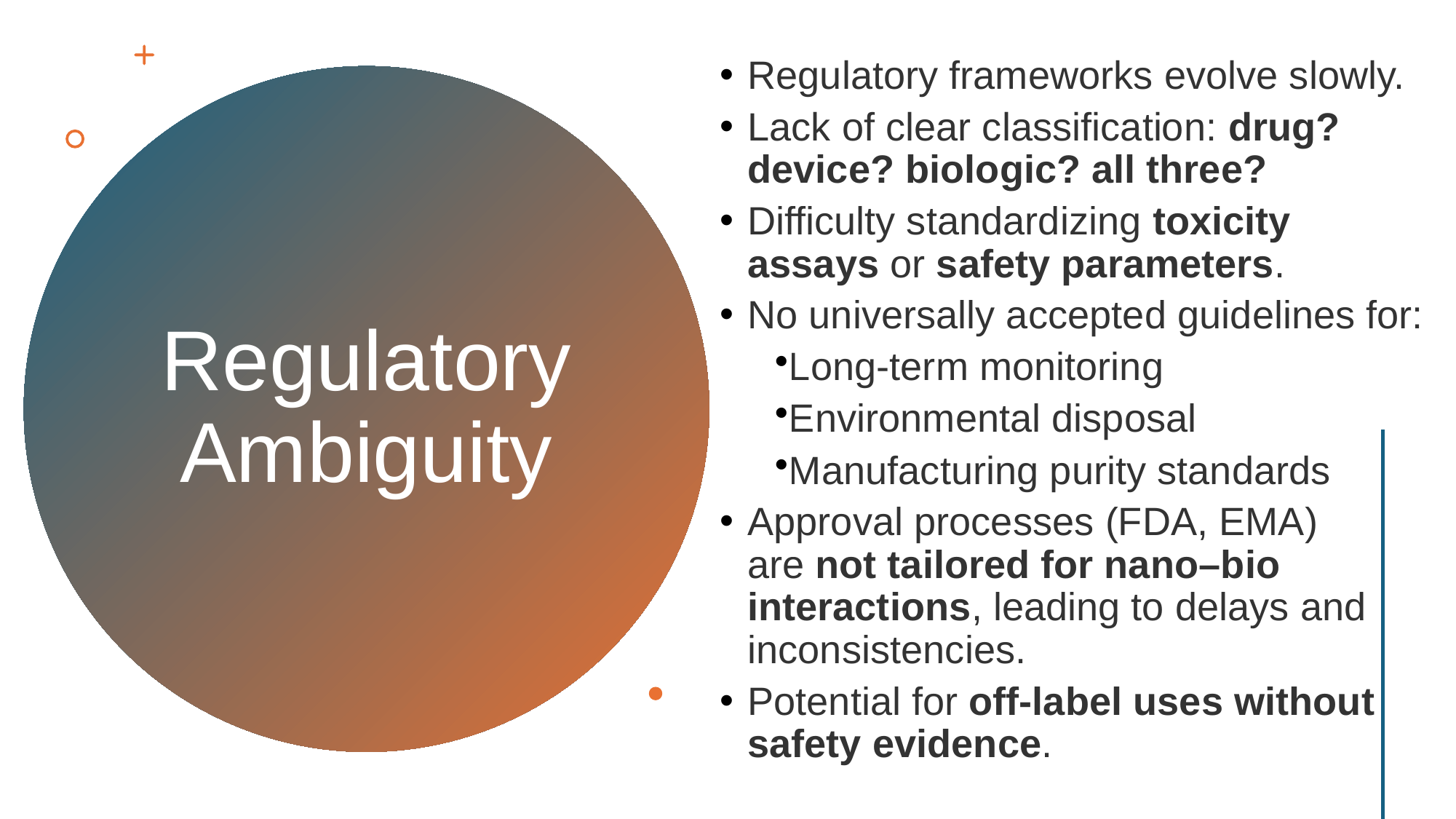

Regulatory frameworks evolve slowly.
Lack of clear classification: drug? device? biologic? all three?
Difficulty standardizing toxicity assays or safety parameters.
No universally accepted guidelines for:
Long-term monitoring
Environmental disposal
Manufacturing purity standards
Approval processes (FDA, EMA) are not tailored for nano–bio interactions, leading to delays and inconsistencies.
Potential for off-label uses without safety evidence.

# Regulatory Ambiguity